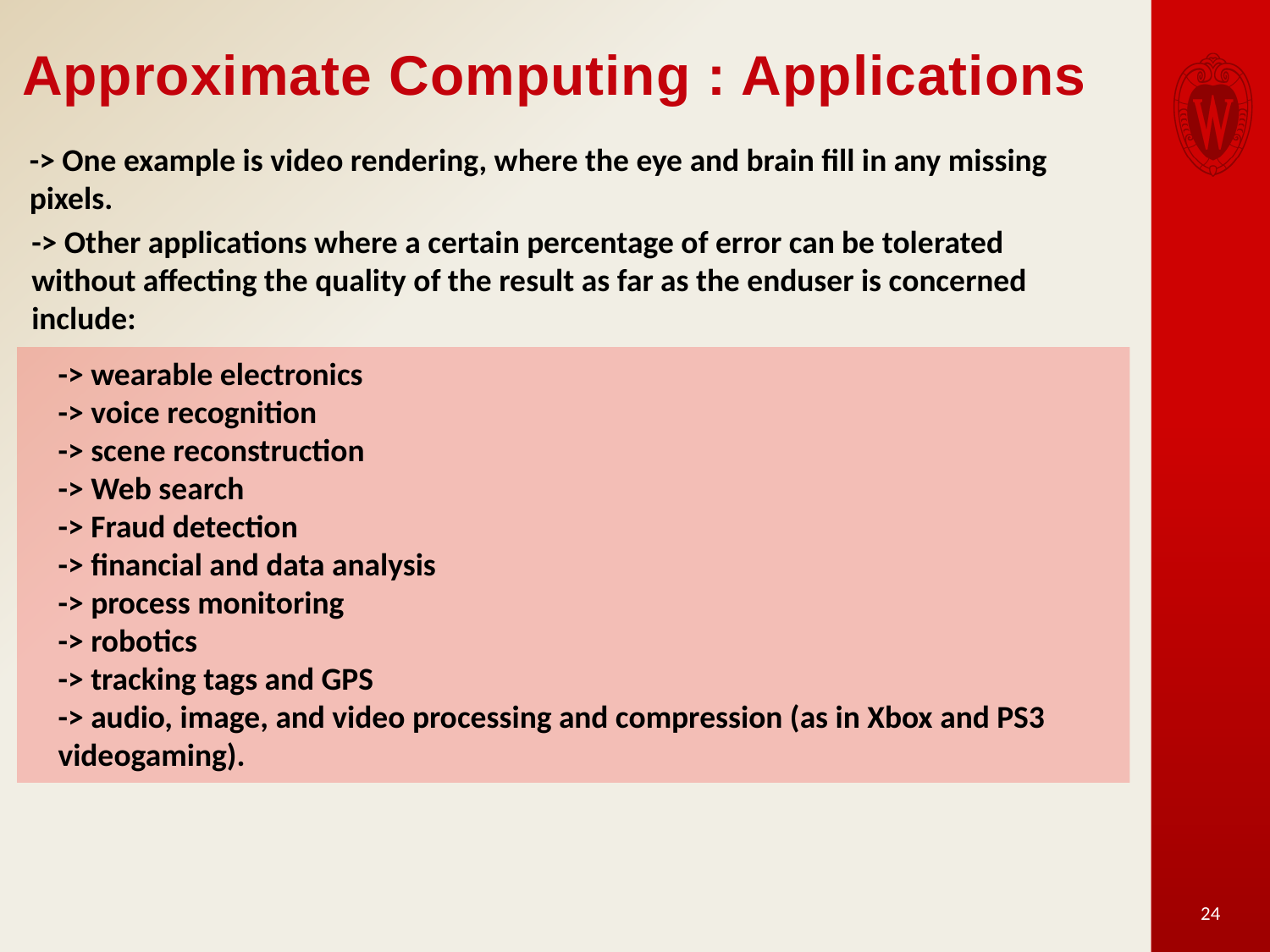

# Approximate Computing : Applications
-> One example is video rendering, where the eye and brain fill in any missing pixels.
-> Other applications where a certain percentage of error can be tolerated without affecting the quality of the result as far as the enduser is concerned include:

-> wearable electronics
-> voice recognition
-> scene reconstruction
-> Web search
-> Fraud detection
-> financial and data analysis
-> process monitoring
-> robotics
-> tracking tags and GPS
-> audio, image, and video processing and compression (as in Xbox and PS3 videogaming).
24